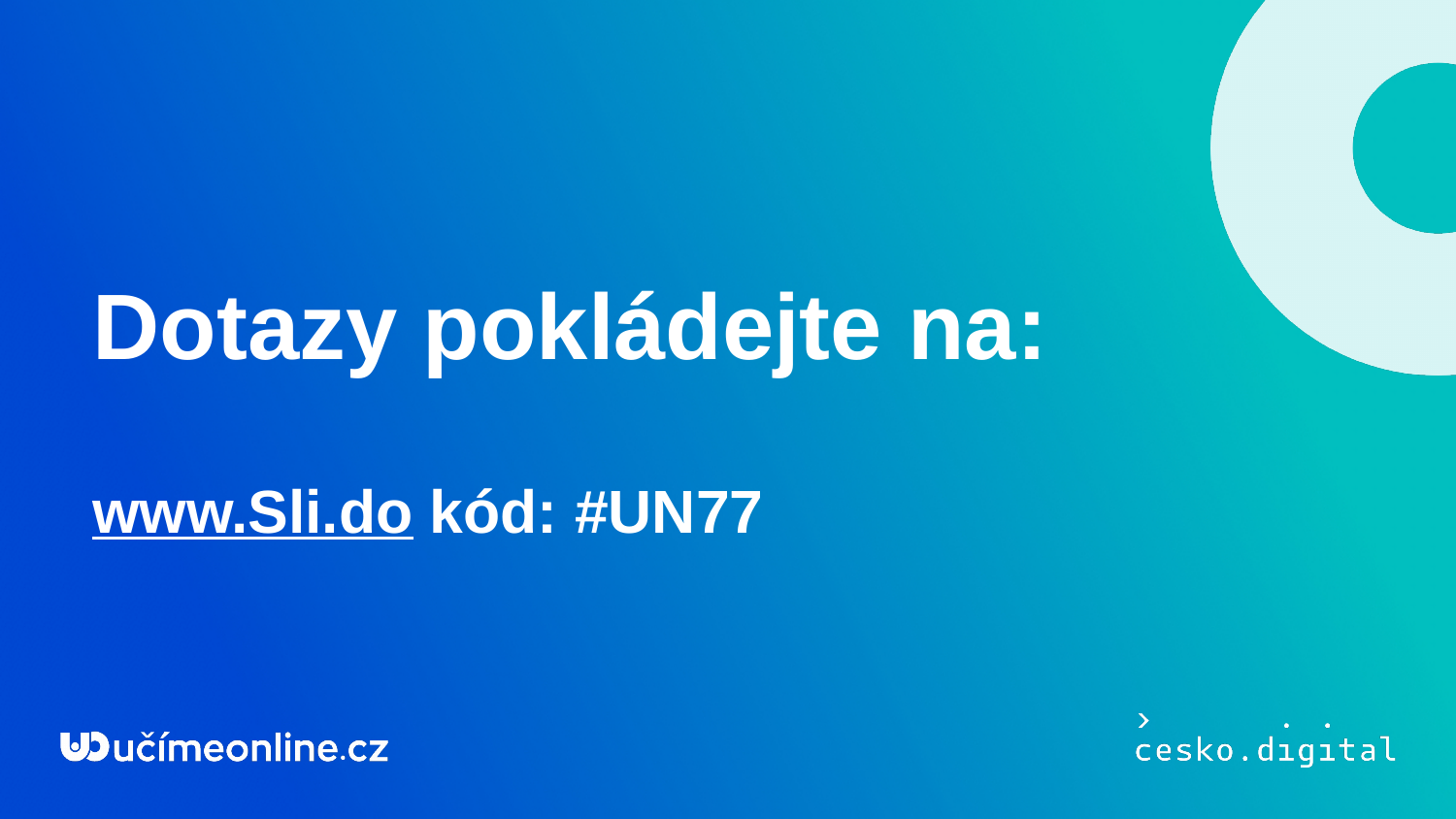

# Dotazy pokládejte na:

www.Sli.do kód: #UN77